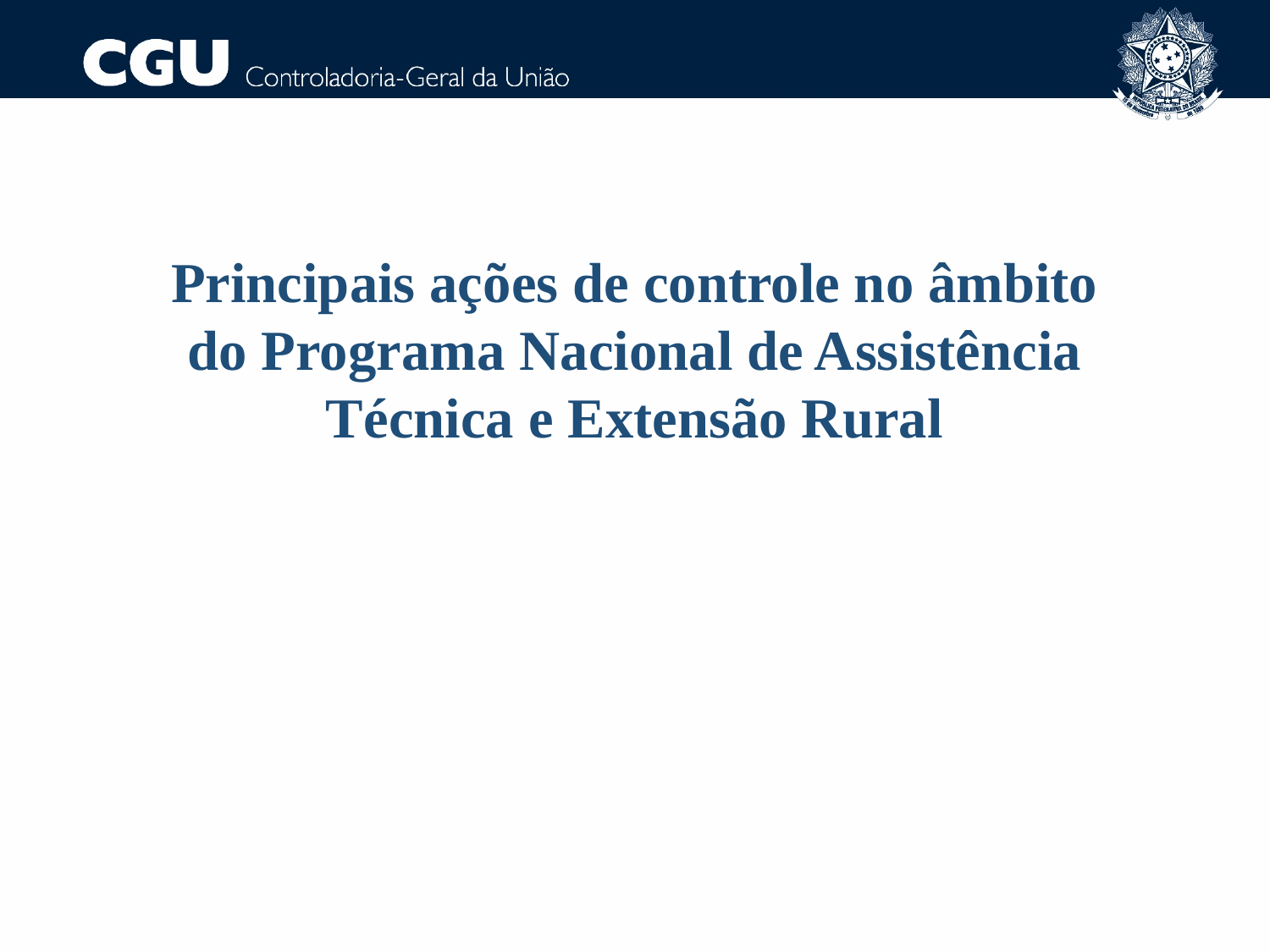

Principais ações de controle no âmbito do Programa Nacional de Assistência Técnica e Extensão Rural